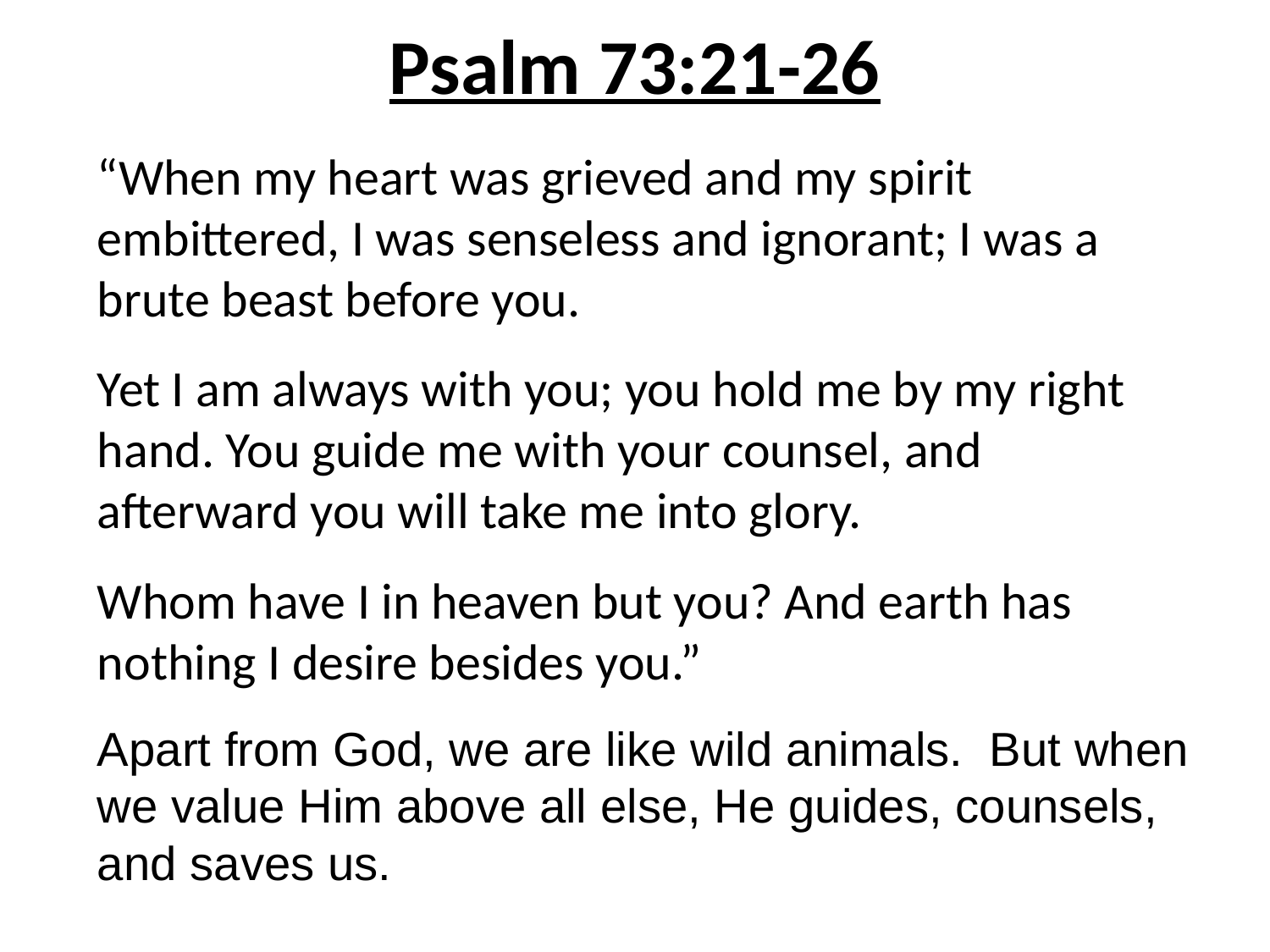

# Psalm 73:21-26
“When my heart was grieved and my spirit embittered, I was senseless and ignorant; I was a brute beast before you.
Yet I am always with you; you hold me by my right hand. You guide me with your counsel, and afterward you will take me into glory.
Whom have I in heaven but you? And earth has nothing I desire besides you.”
Apart from God, we are like wild animals.  But when we value Him above all else, He guides, counsels, and saves us.